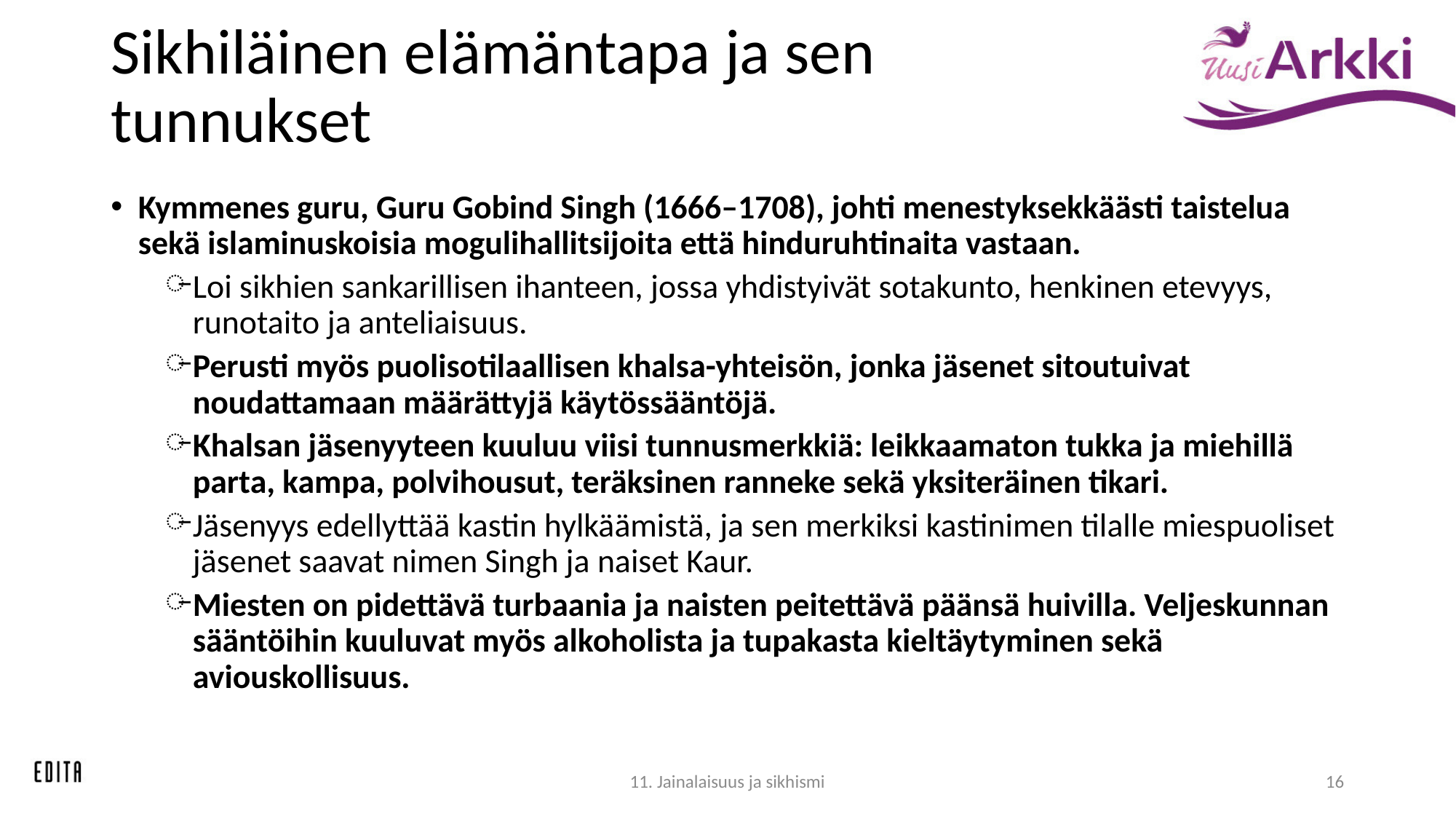

# Sikhiläinen elämäntapa ja sen tunnukset
Kymmenes guru, Guru Gobind Singh (1666–1708), johti menestyksekkäästi taistelua sekä islaminuskoisia mogulihallitsijoita että hinduruhtinaita vastaan.
Loi sikhien sankarillisen ihanteen, jossa yhdistyivät sotakunto, henkinen etevyys, runotaito ja anteliaisuus.
Perusti myös puolisotilaallisen khalsa-yhteisön, jonka jäsenet sitoutuivat noudattamaan määrättyjä käytössääntöjä.
Khalsan jäsenyyteen kuuluu viisi tunnusmerkkiä: leikkaamaton tukka ja miehillä parta, kampa, polvihousut, teräksinen ranneke sekä yksiteräinen tikari.
Jäsenyys edellyttää kastin hylkäämistä, ja sen merkiksi kastinimen tilalle miespuoliset jäsenet saavat nimen Singh ja naiset Kaur.
Miesten on pidettävä turbaania ja naisten peitettävä päänsä huivilla. Veljeskunnan sääntöihin kuuluvat myös alkoholista ja tupakasta kieltäytyminen sekä aviouskollisuus.
11. Jainalaisuus ja sikhismi
16